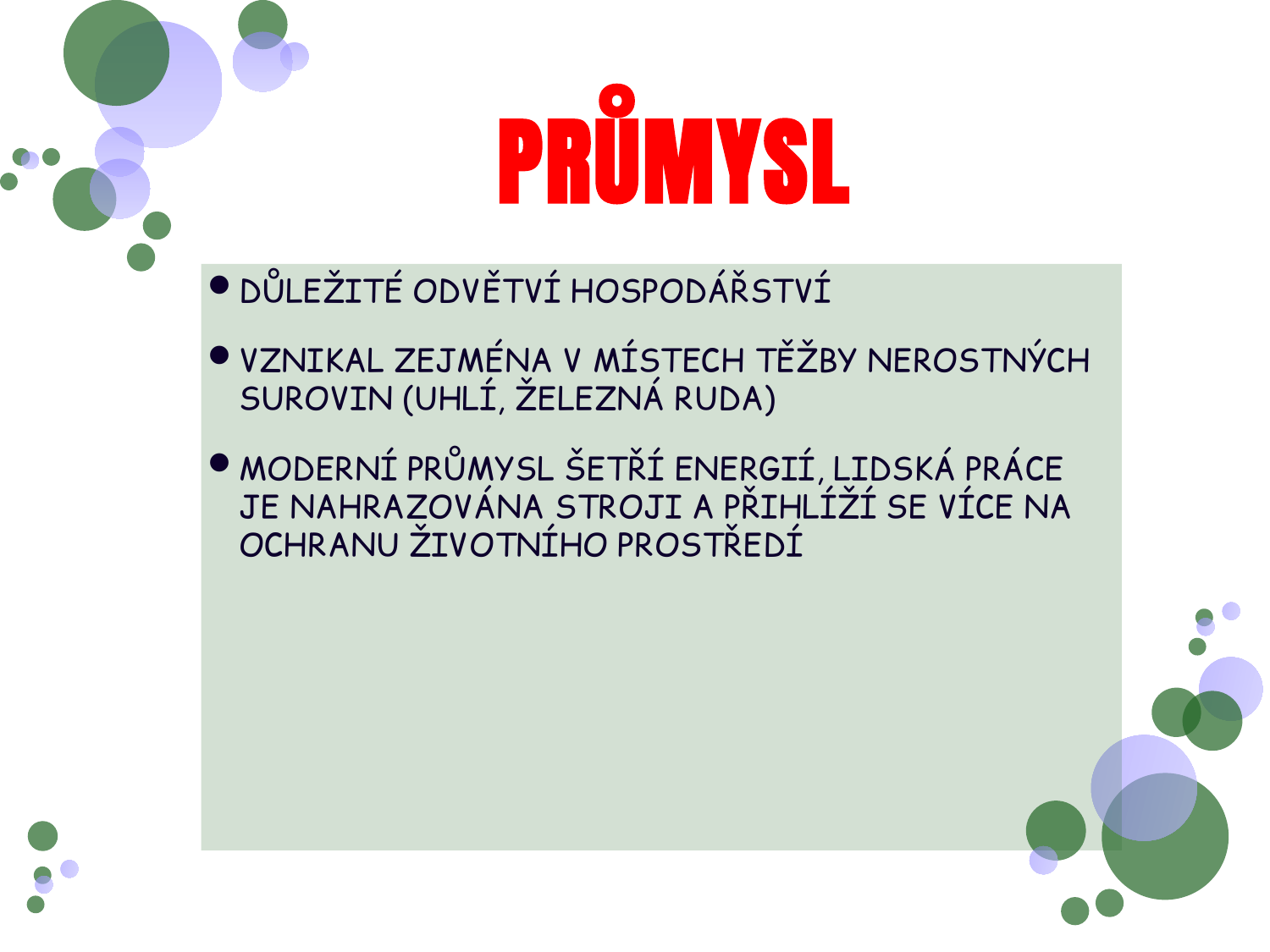

# PRŮMYSL
DŮLEŽITÉ ODVĚTVÍ HOSPODÁŘSTVÍ
VZNIKAL ZEJMÉNA V MÍSTECH TĚŽBY NEROSTNÝCH SUROVIN (UHLÍ, ŽELEZNÁ RUDA)
MODERNÍ PRŮMYSL ŠETŘÍ ENERGIÍ, LIDSKÁ PRÁCE JE NAHRAZOVÁNA STROJI A PŘIHLÍŽÍ SE VÍCE NA OCHRANU ŽIVOTNÍHO PROSTŘEDÍ